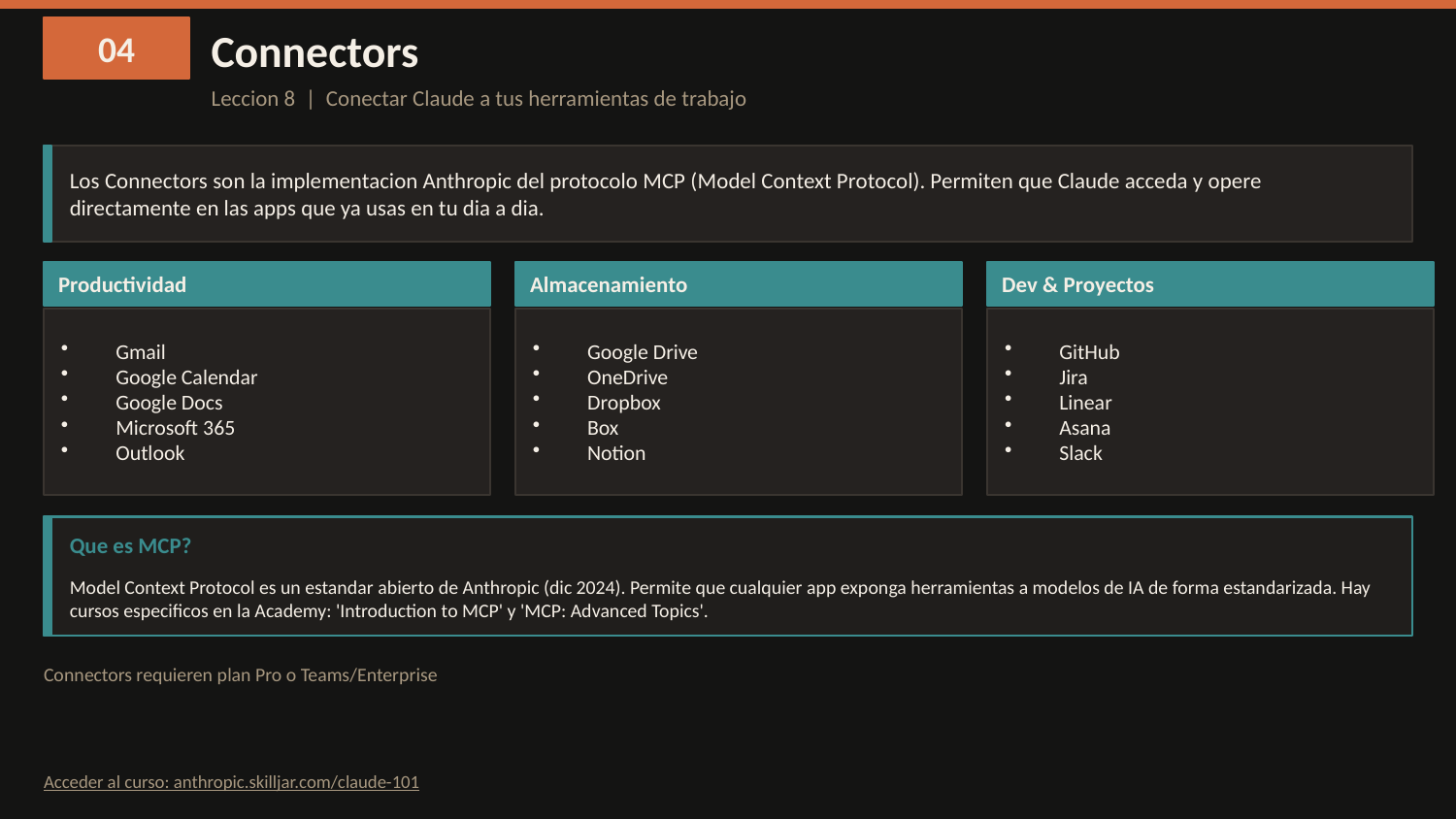

04
Connectors
Leccion 8  |  Conectar Claude a tus herramientas de trabajo

Los Connectors son la implementacion Anthropic del protocolo MCP (Model Context Protocol). Permiten que Claude acceda y opere directamente en las apps que ya usas en tu dia a dia.

Productividad

Almacenamiento

Dev & Proyectos

Gmail
Google Calendar
Google Docs
Microsoft 365
Outlook
Google Drive
OneDrive
Dropbox
Box
Notion
GitHub
Jira
Linear
Asana
Slack

Que es MCP?
Model Context Protocol es un estandar abierto de Anthropic (dic 2024). Permite que cualquier app exponga herramientas a modelos de IA de forma estandarizada. Hay cursos especificos en la Academy: 'Introduction to MCP' y 'MCP: Advanced Topics'.
Connectors requieren plan Pro o Teams/Enterprise
Acceder al curso: anthropic.skilljar.com/claude-101